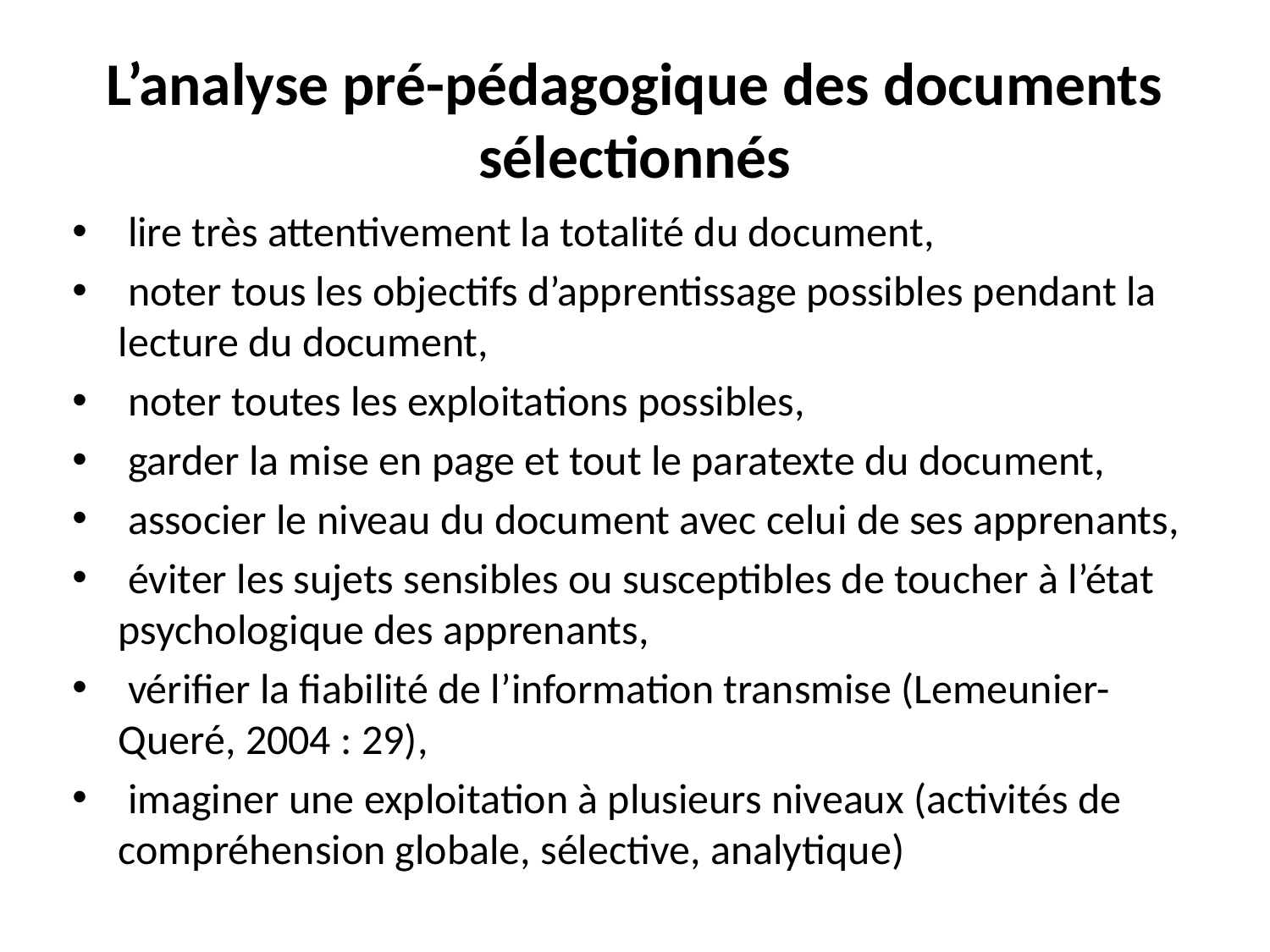

# L’analyse pré-pédagogique des documents sélectionnés
 lire très attentivement la totalité du document,
 noter tous les objectifs d’apprentissage possibles pendant la lecture du document,
 noter toutes les exploitations possibles,
 garder la mise en page et tout le paratexte du document,
 associer le niveau du document avec celui de ses apprenants,
 éviter les sujets sensibles ou susceptibles de toucher à l’état psychologique des apprenants,
 vérifier la fiabilité de l’information transmise (Lemeunier- Queré, 2004 : 29),
 imaginer une exploitation à plusieurs niveaux (activités de compréhension globale, sélective, analytique)